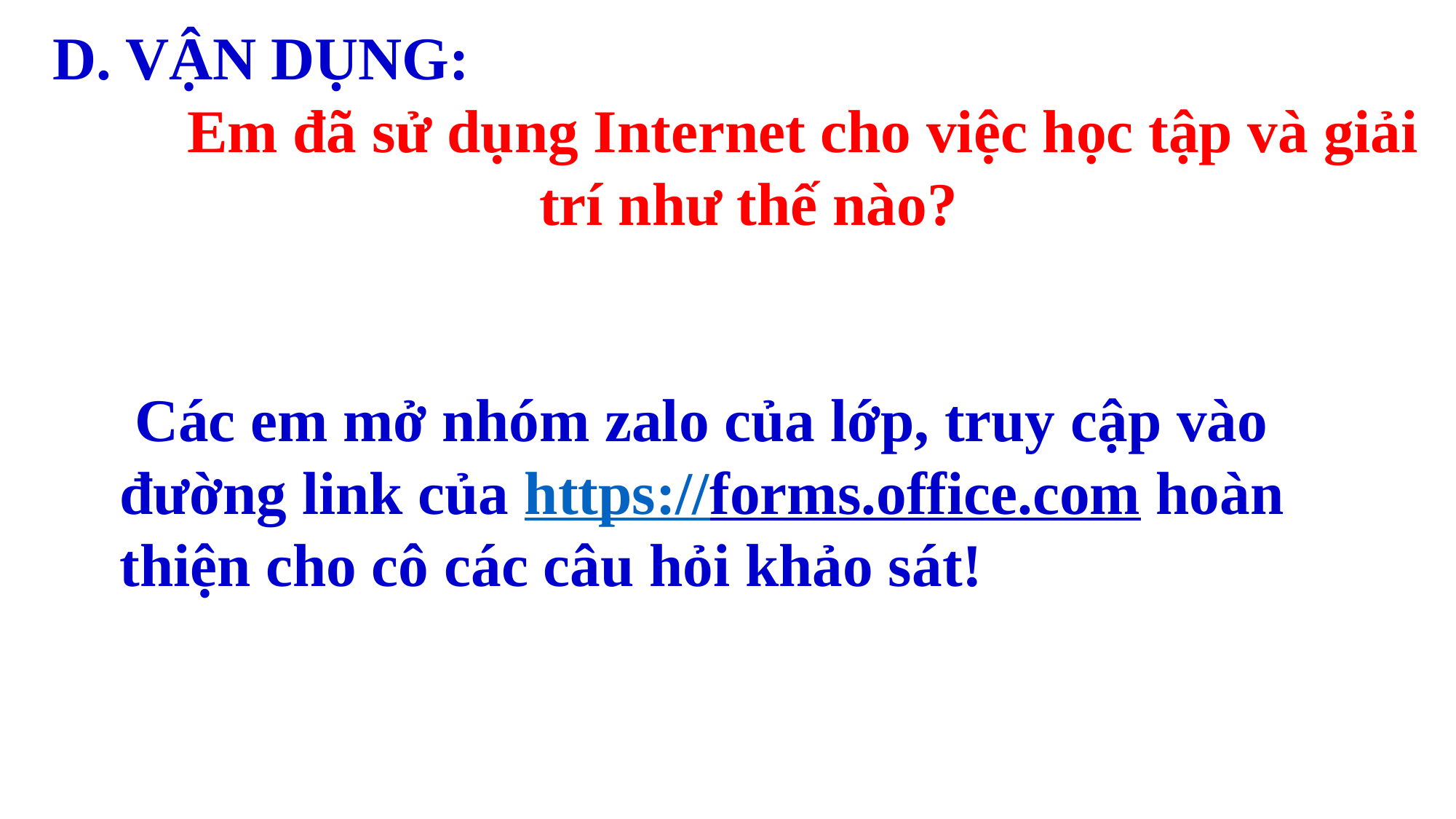

D. VẬN DỤNG:
	Em đã sử dụng Internet cho việc học tập và giải trí như thế nào?
 Các em mở nhóm zalo của lớp, truy cập vào đường link của https://forms.office.com hoàn thiện cho cô các câu hỏi khảo sát!